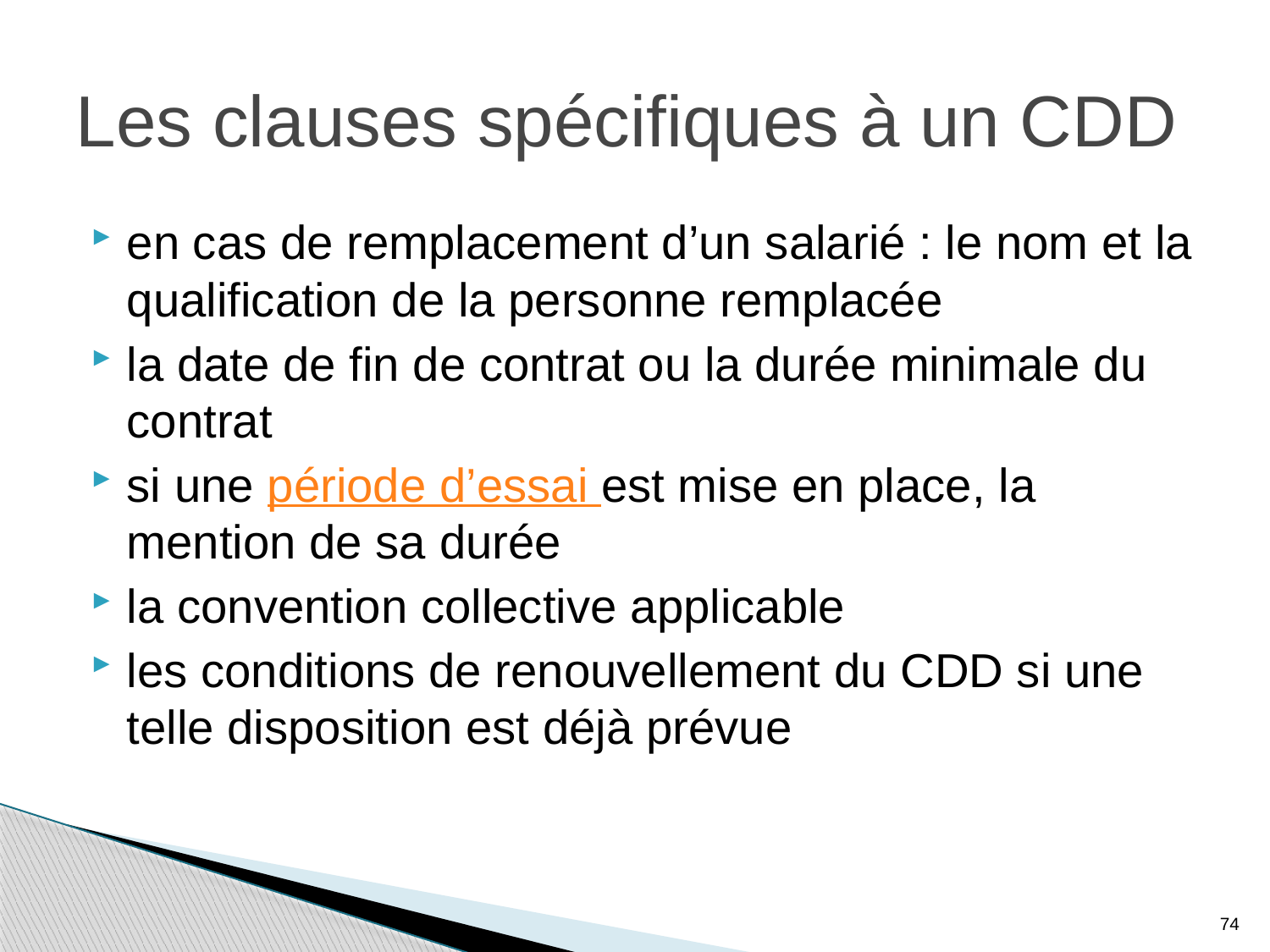

# Les clauses spécifiques à un CDD
en cas de remplacement d’un salarié : le nom et la qualification de la personne remplacée
la date de fin de contrat ou la durée minimale du contrat
si une période d’essai est mise en place, la mention de sa durée
la convention collective applicable
les conditions de renouvellement du CDD si une telle disposition est déjà prévue
74